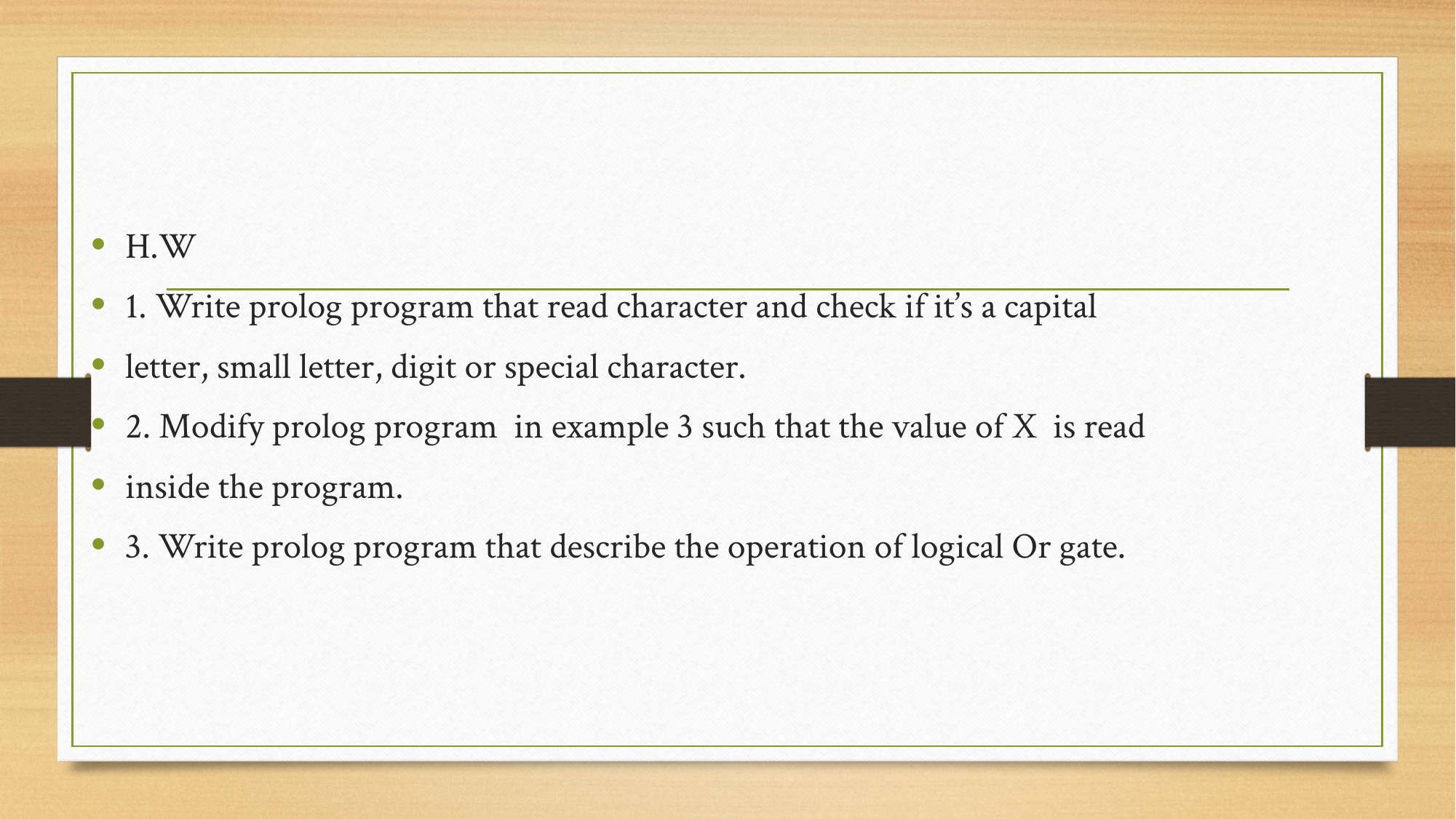

#

H.W
1. Write prolog program that read character and check if it’s a capital
letter, small letter, digit or special character.
2. Modify prolog program  in example 3 such that the value of X  is read
inside the program.
3. Write prolog program that describe the operation of logical Or gate.